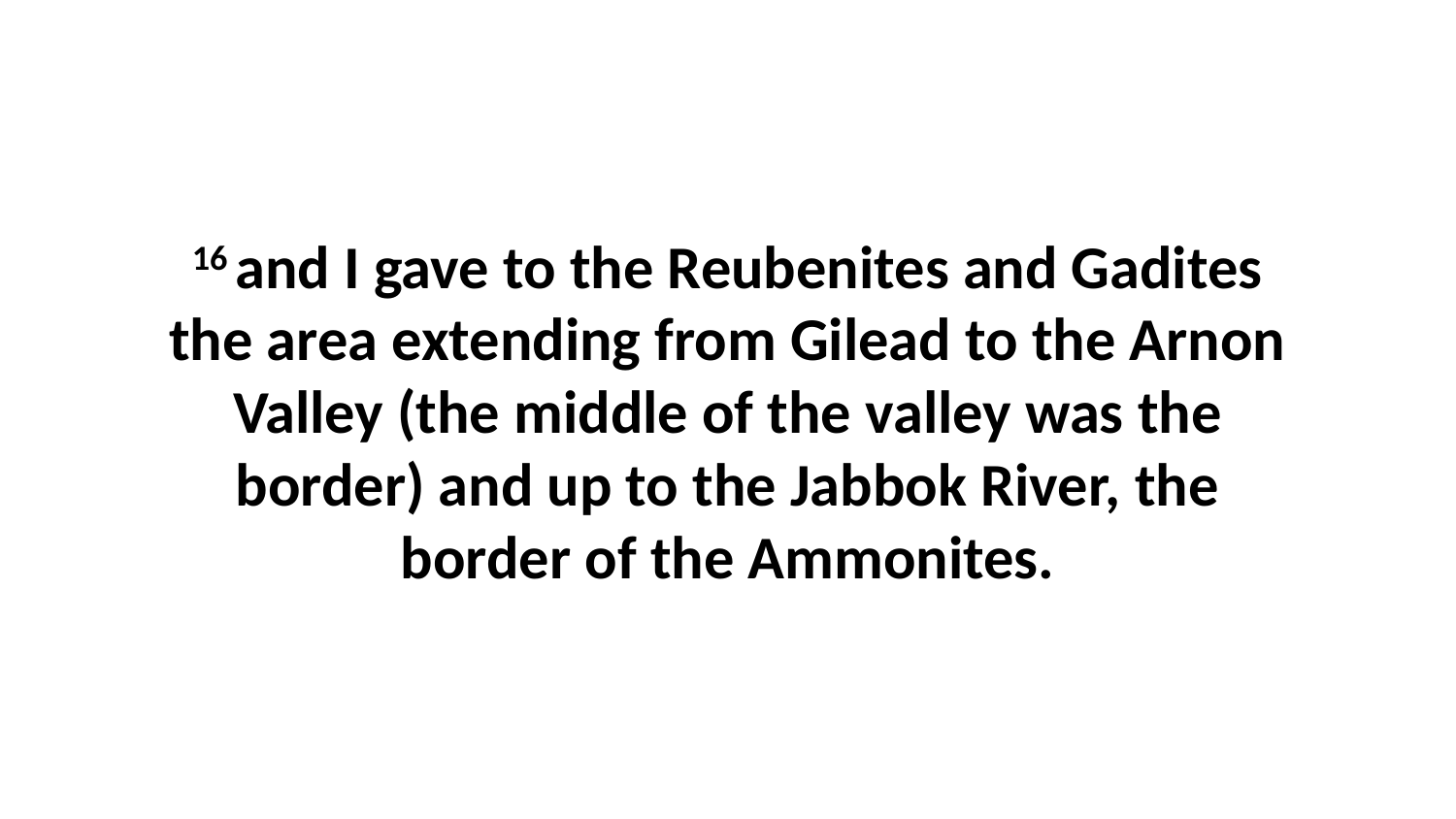

16 and I gave to the Reubenites and Gadites the area extending from Gilead to the Arnon Valley (the middle of the valley was the border) and up to the Jabbok River, the border of the Ammonites.